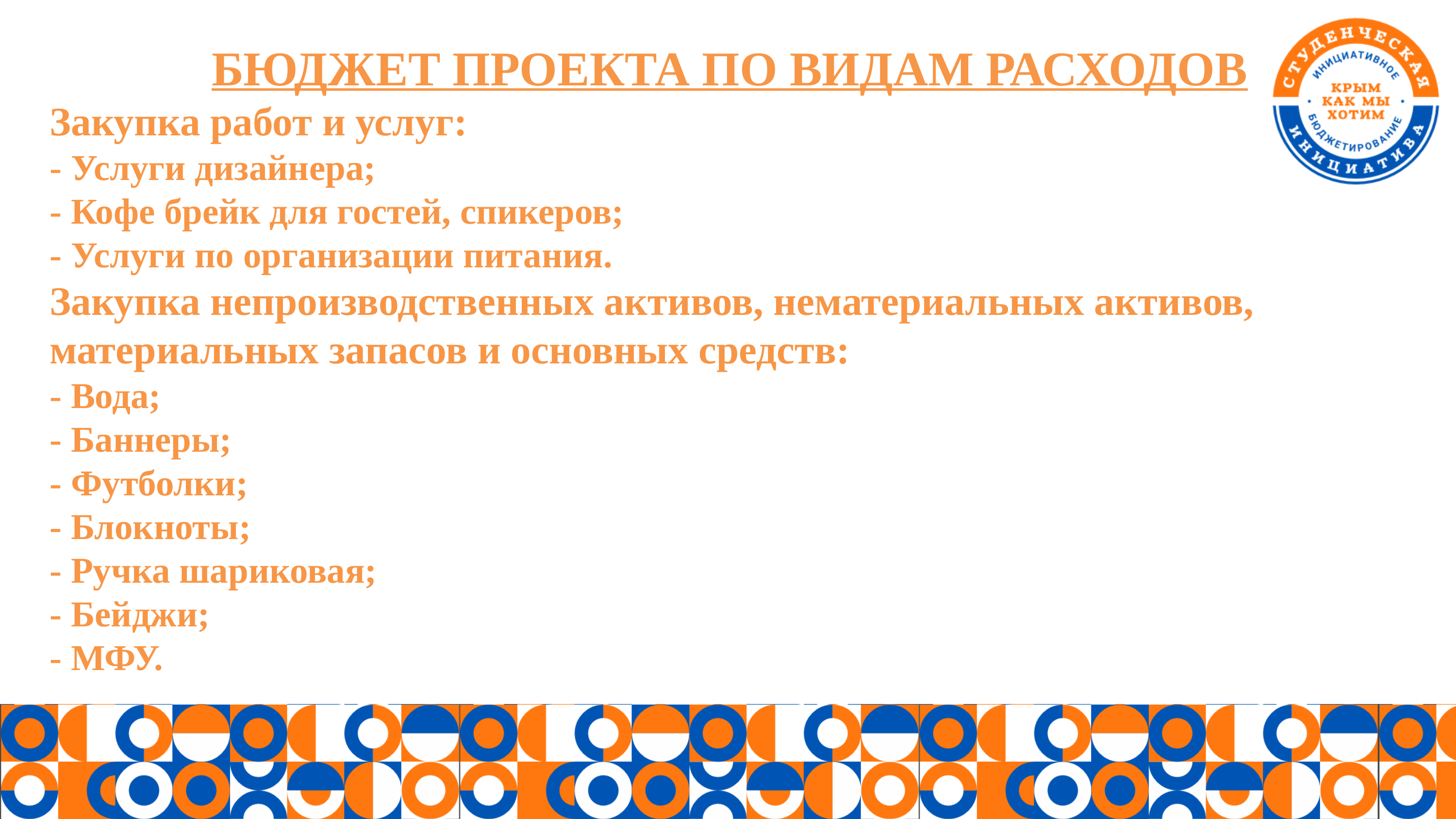

БЮДЖЕТ ПРОЕКТА ПО ВИДАМ РАСХОДОВ
Закупка работ и услуг:
- Услуги дизайнера;
- Кофе брейк для гостей, спикеров;
- Услуги по организации питания.
Закупка непроизводственных активов, нематериальных активов, материальных запасов и основных средств:
- Вода;
- Баннеры;
- Футболки;
- Блокноты;
- Ручка шариковая;
- Бейджи;
- МФУ.